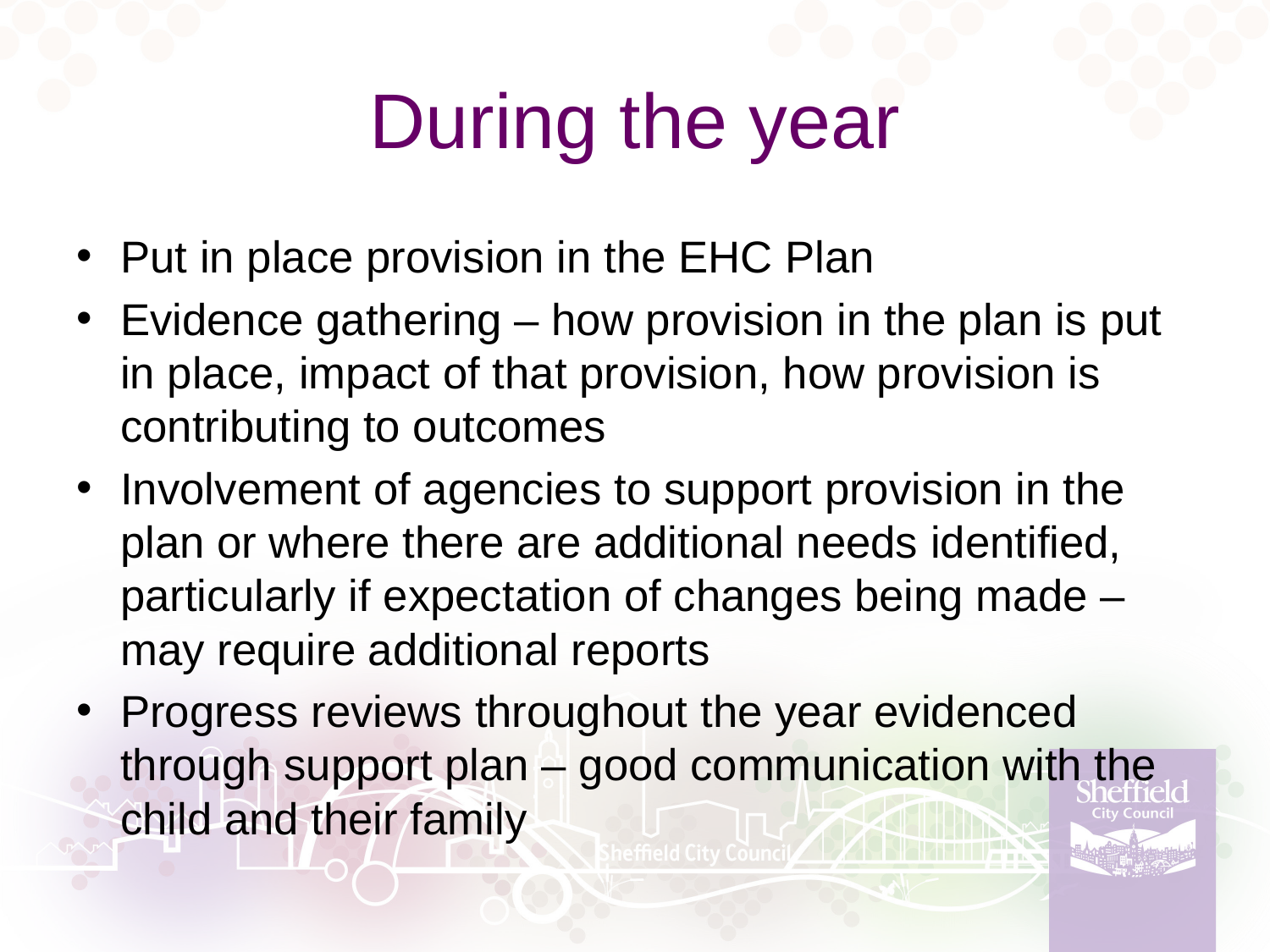

# During the year
Put in place provision in the EHC Plan
Evidence gathering – how provision in the plan is put in place, impact of that provision, how provision is contributing to outcomes
Involvement of agencies to support provision in the plan or where there are additional needs identified, particularly if expectation of changes being made – may require additional reports
Progress reviews throughout the year evidenced through support plan – good communication with the child and their family